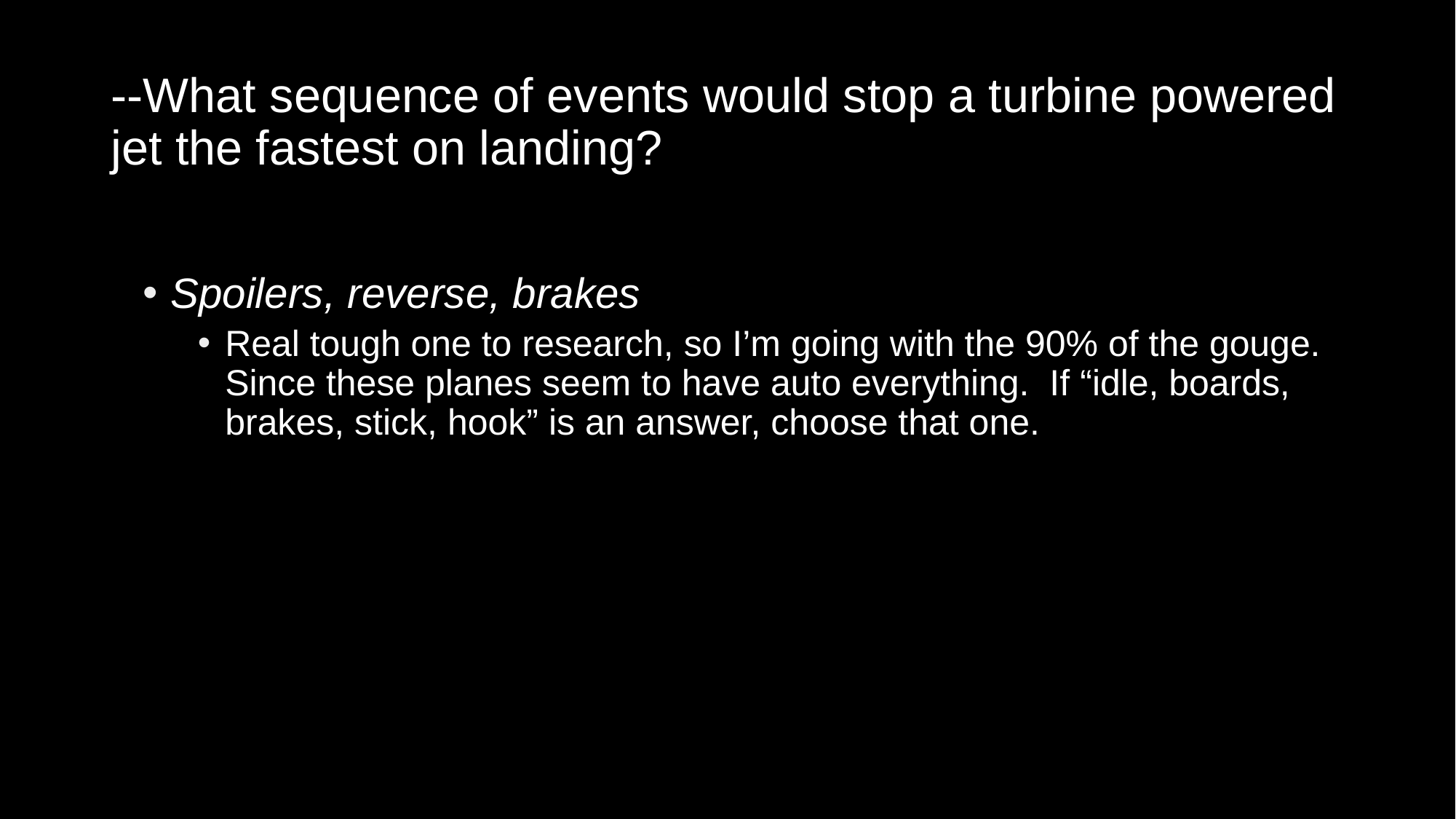

# --What sequence of events would stop a turbine powered jet the fastest on landing?
Spoilers, reverse, brakes
Real tough one to research, so I’m going with the 90% of the gouge.  Since these planes seem to have auto everything.  If “idle, boards, brakes, stick, hook” is an answer, choose that one.